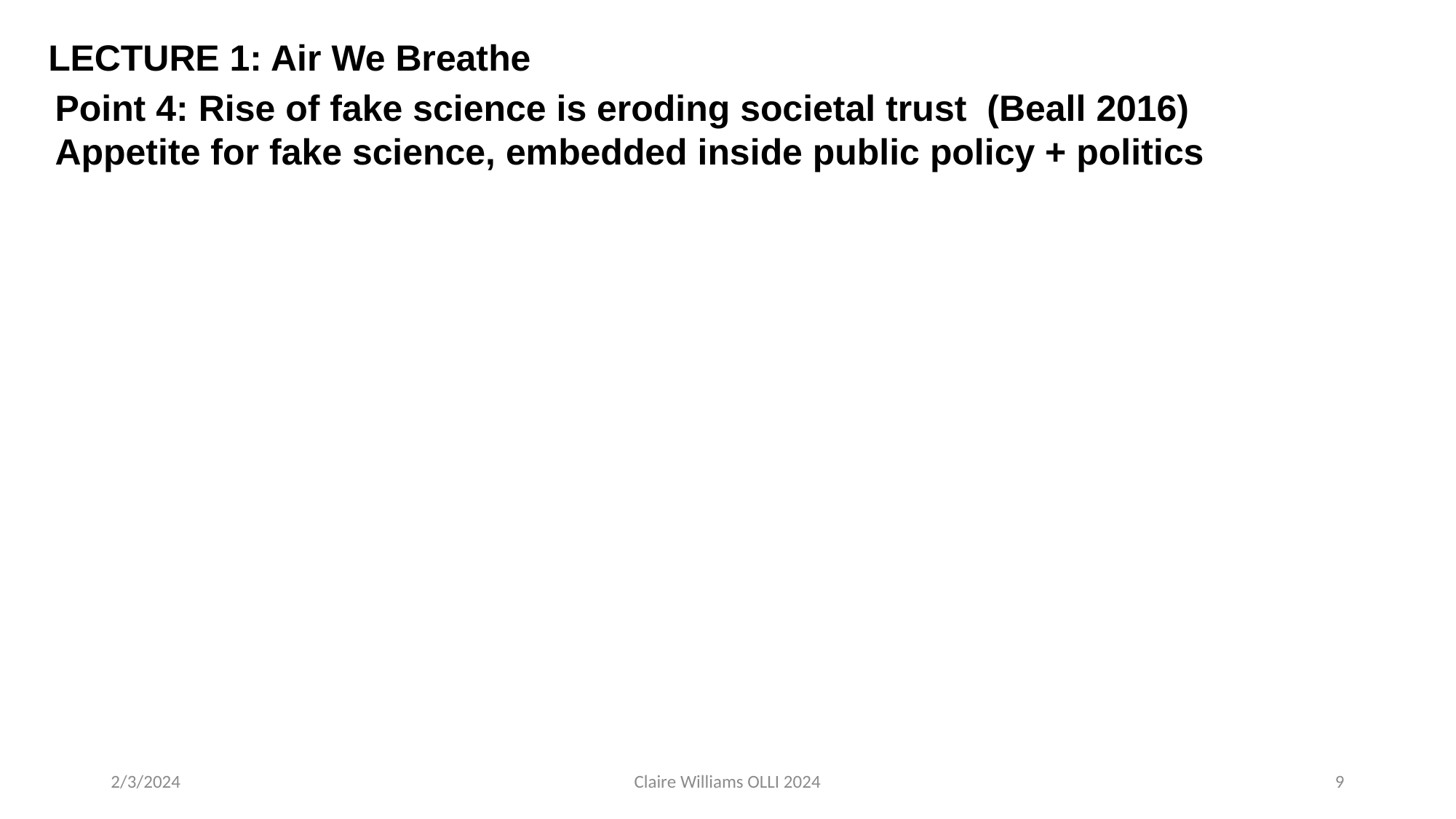

LECTURE 1: Air We Breathe

Point 4: Rise of fake science is eroding societal trust  (Beall 2016)
Appetite for fake science, embedded inside public policy + politics
2/3/2024
Claire Williams OLLI 2024
9